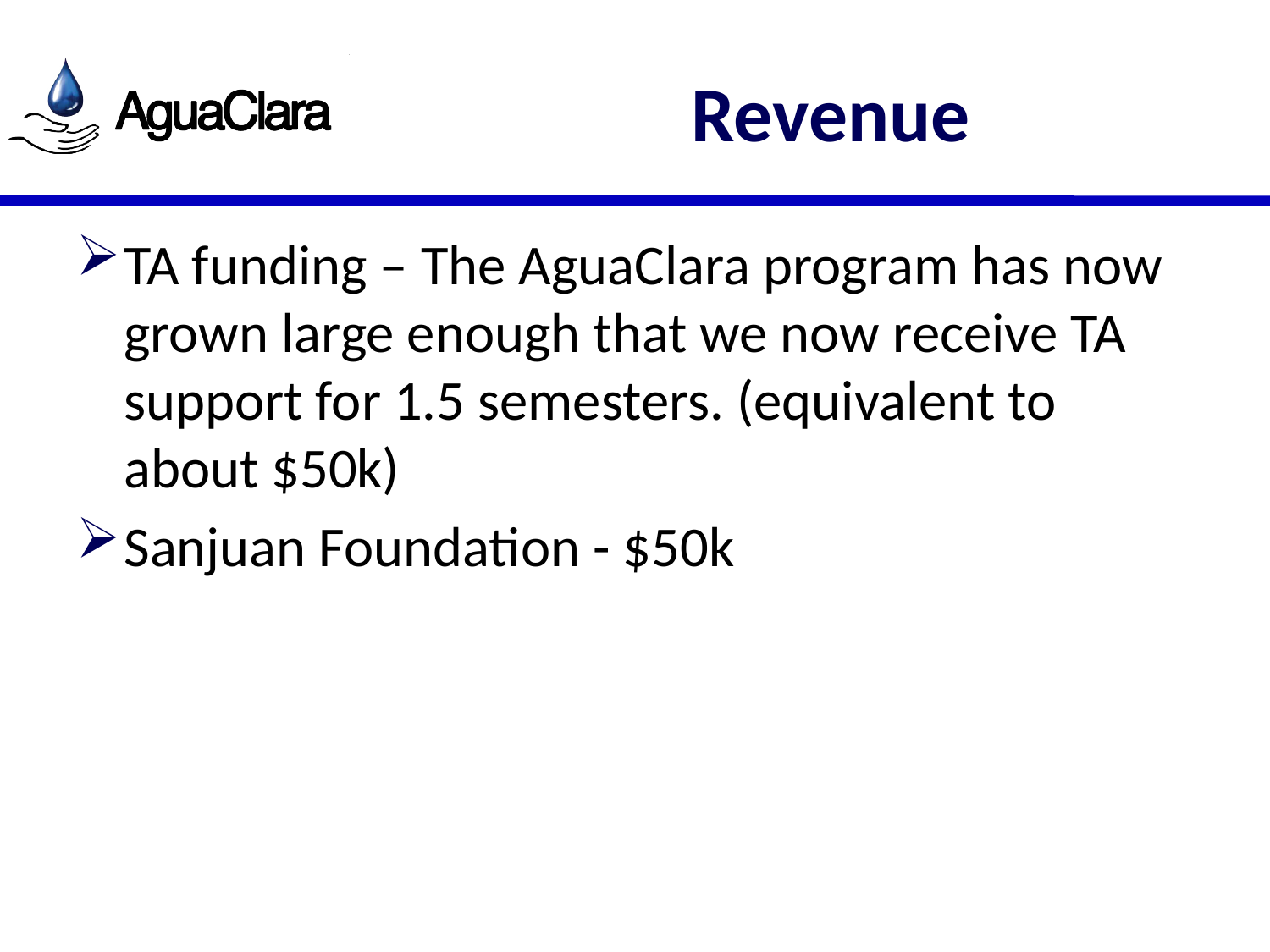

# Revenue
TA funding – The AguaClara program has now grown large enough that we now receive TA support for 1.5 semesters. (equivalent to about $50k)
Sanjuan Foundation - $50k